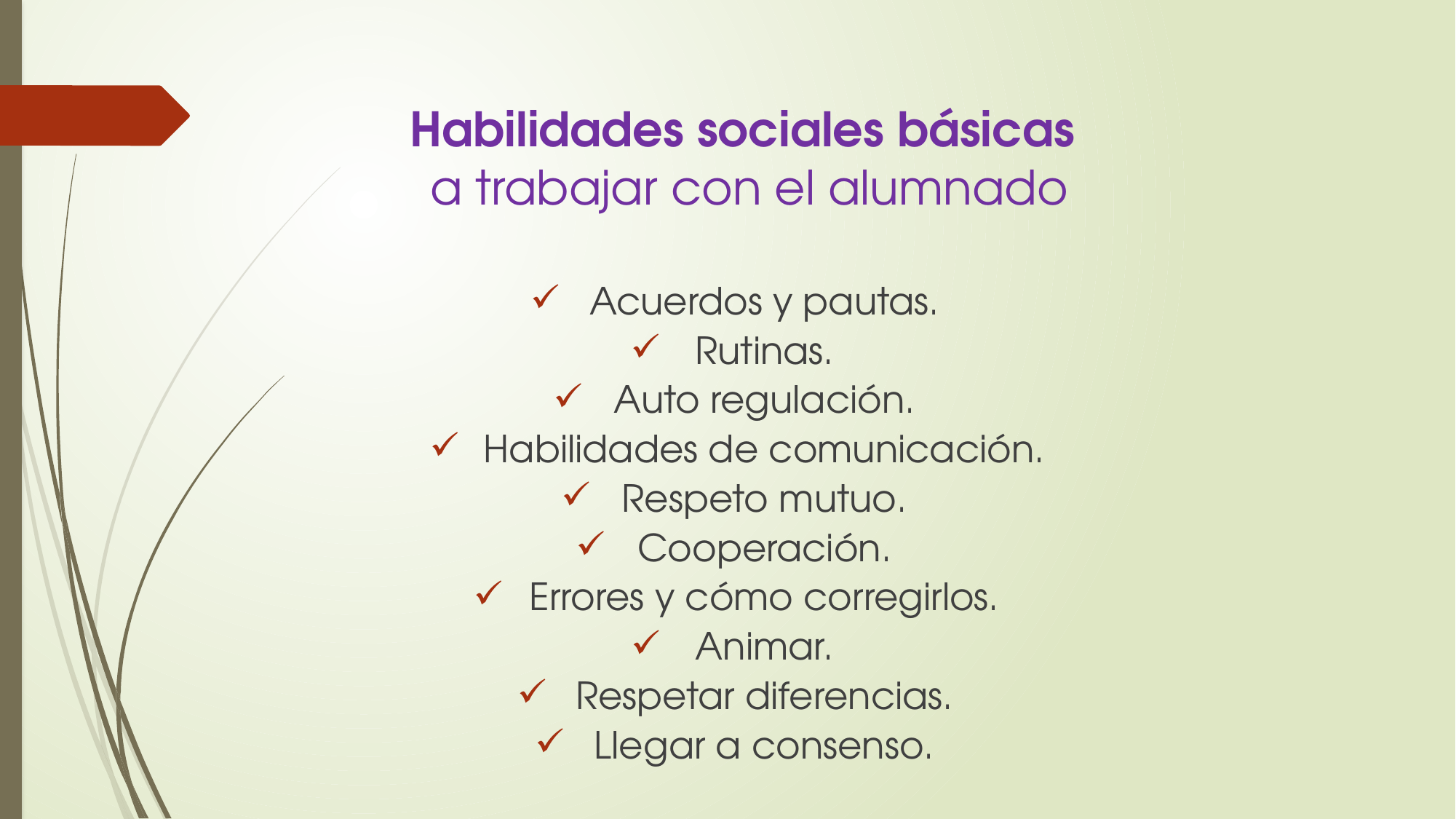

Habilidades sociales básicas
a trabajar con el alumnado

Acuerdos y pautas.
Rutinas.
Auto regulación.
Habilidades de comunicación.
Respeto mutuo.
Cooperación.
Errores y cómo corregirlos.
Animar.
Respetar diferencias.
Llegar a consenso.